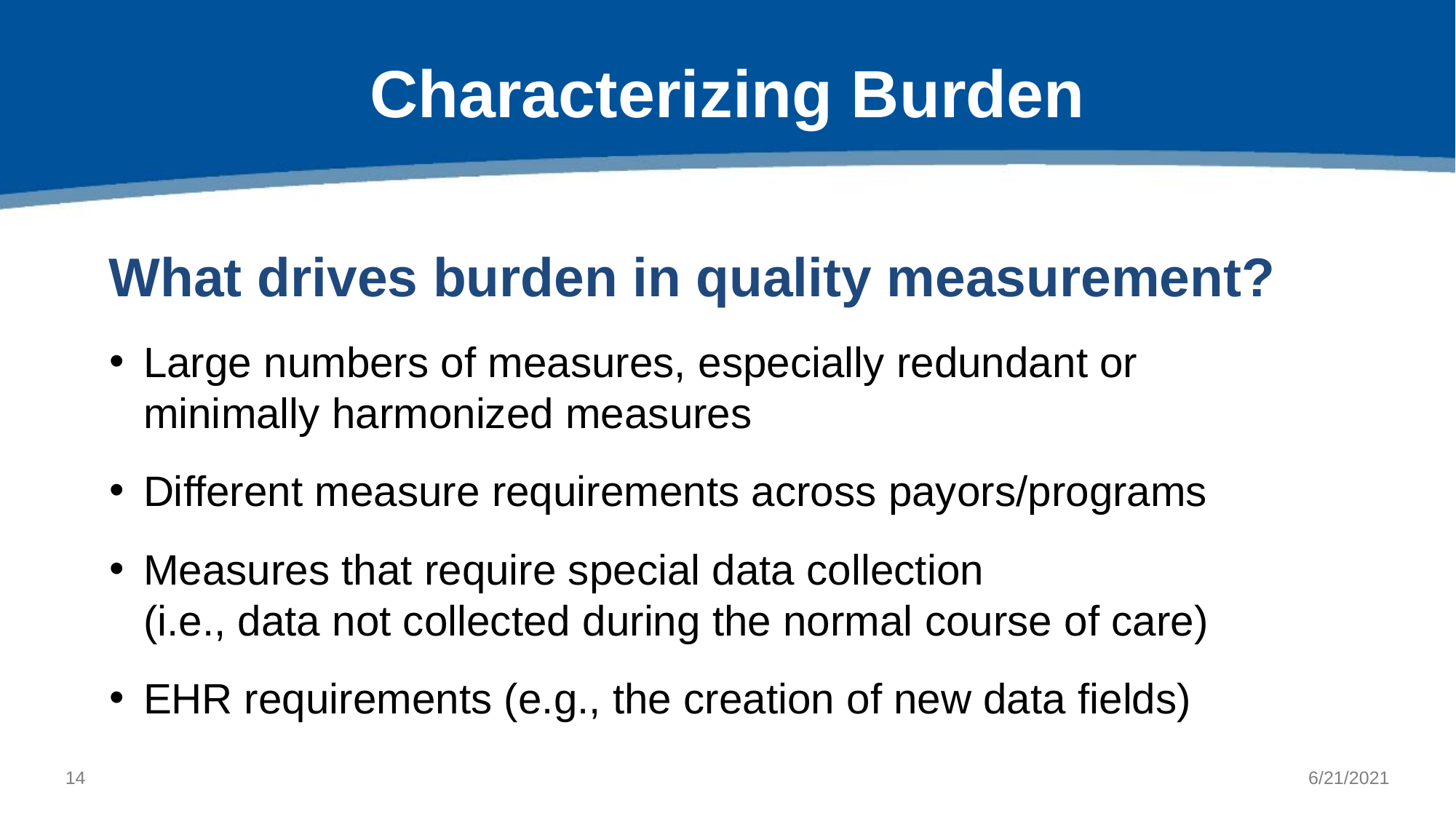

# Characterizing Burden
What drives burden in quality measurement?
Large numbers of measures, especially redundant or minimally harmonized measures
Different measure requirements across payors/programs
Measures that require special data collection
(i.e., data not collected during the normal course of care)
EHR requirements (e.g., the creation of new data fields)

14
6/21/2021